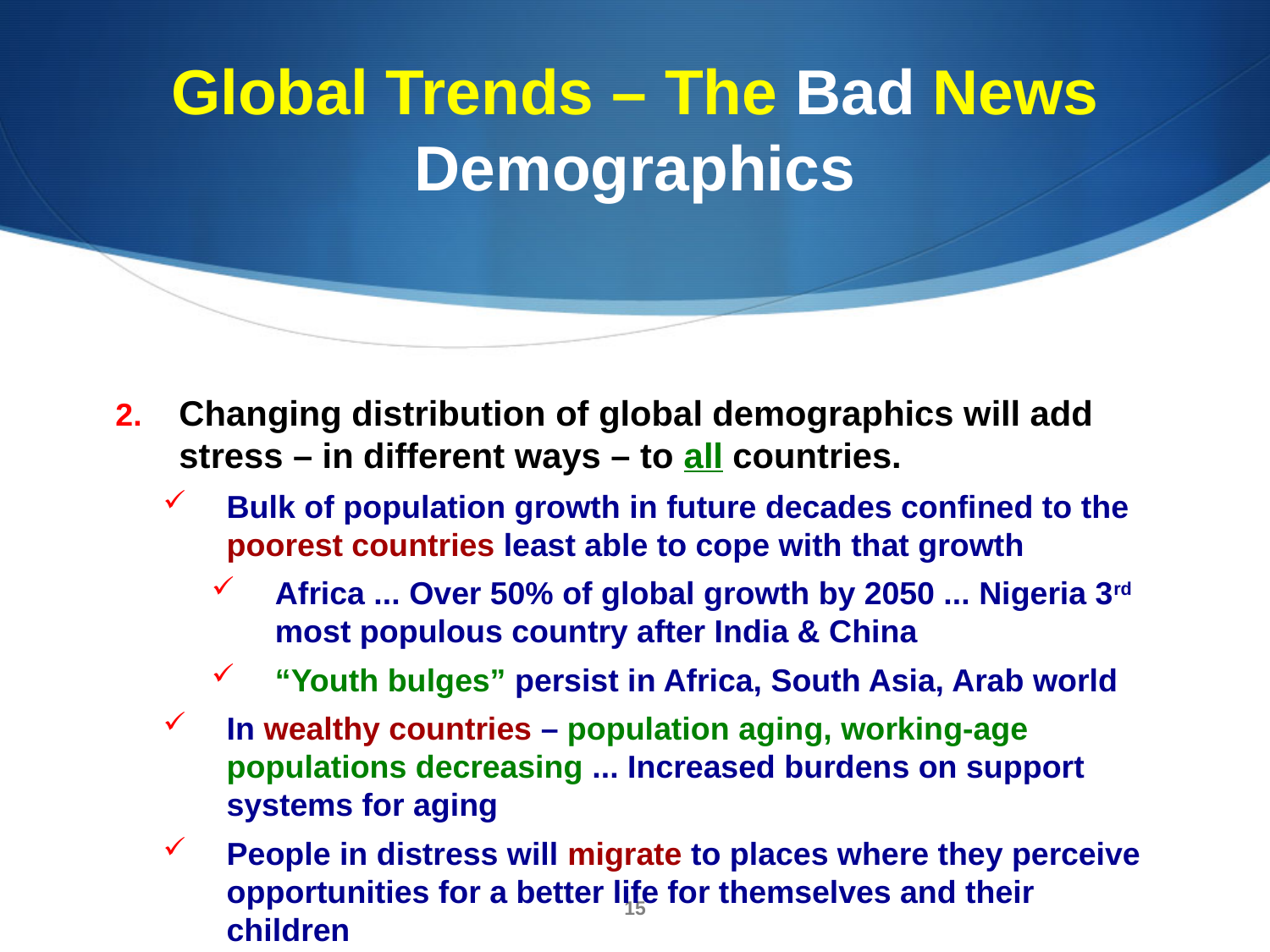

# Global Trends – The Bad News Demographics
Changing distribution of global demographics will add stress – in different ways – to all countries.
Bulk of population growth in future decades confined to the poorest countries least able to cope with that growth
Africa ... Over 50% of global growth by 2050 ... Nigeria 3rd most populous country after India & China
“Youth bulges” persist in Africa, South Asia, Arab world
In wealthy countries – population aging, working-age populations decreasing ... Increased burdens on support systems for aging
People in distress will migrate to places where they perceive opportunities for a better life for themselves and their children

15